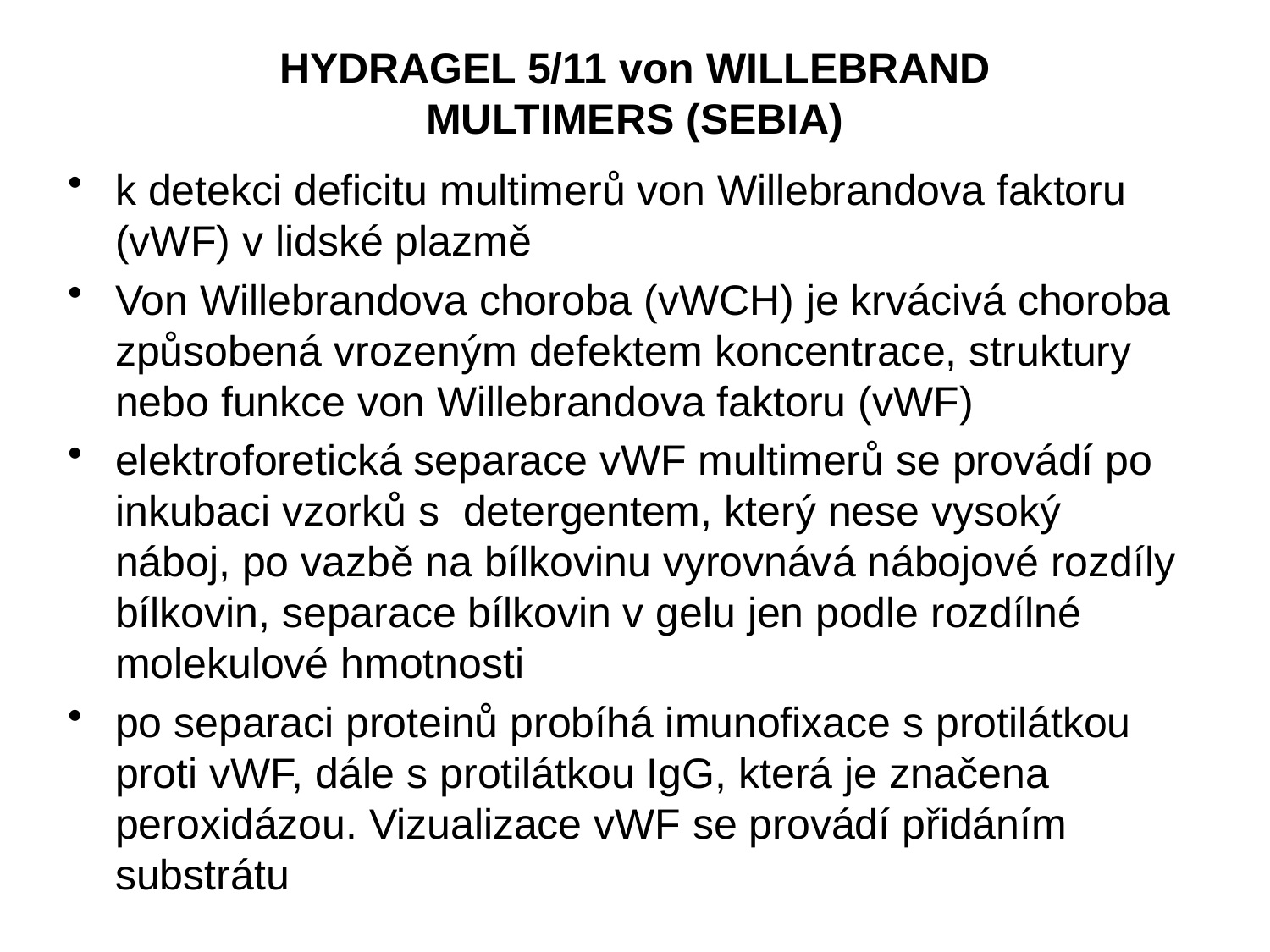

# HYDRAGEL 5/11 von WILLEBRAND MULTIMERS (SEBIA)
k detekci deficitu multimerů von Willebrandova faktoru (vWF) v lidské plazmě
Von Willebrandova choroba (vWCH) je krvácivá choroba způsobená vrozeným defektem koncentrace, struktury nebo funkce von Willebrandova faktoru (vWF)
elektroforetická separace vWF multimerů se provádí po inkubaci vzorků s  detergentem, který nese vysoký náboj, po vazbě na bílkovinu vyrovnává nábojové rozdíly bílkovin, separace bílkovin v gelu jen podle rozdílné molekulové hmotnosti
po separaci proteinů probíhá imunofixace s protilátkou proti vWF, dále s protilátkou IgG, která je značena peroxidázou. Vizualizace vWF se provádí přidáním substrátu